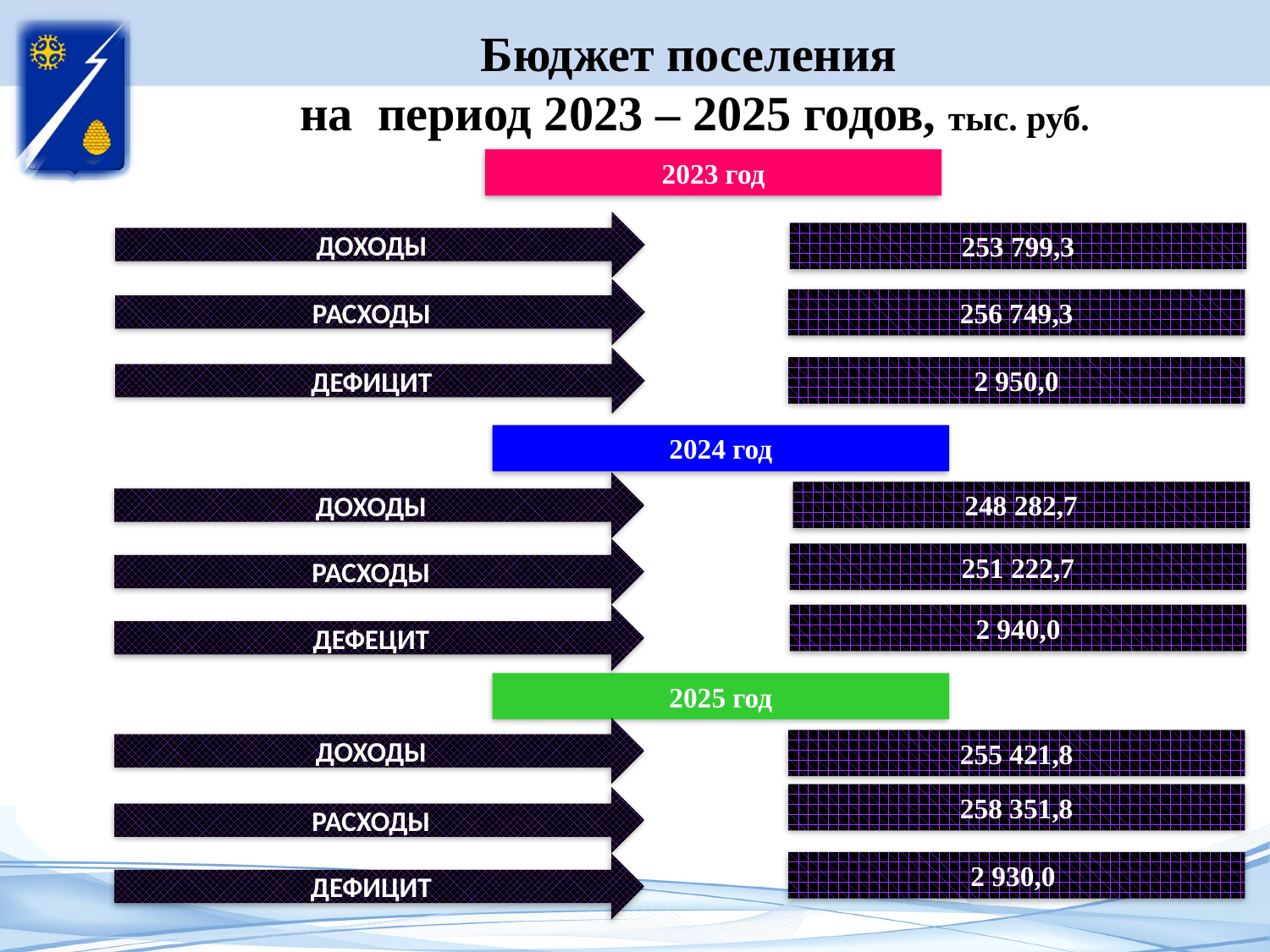

Бюджет поселения
на  период 2023 – 2025 годов, тыс. руб.
2023 год
ДОХОДЫ
253 799,3
РАСХОДЫ
256 749,3
ДЕФИЦИТ
2 950,0
2024 год
ДОХОДЫ
248 282,7
РАСХОДЫ
251 222,7
ДЕФЕЦИТ
2 940,0
2025 год
ДОХОДЫ
255 421,8
258 351,8
РАСХОДЫ
2 930,0
ДЕФИЦИТ